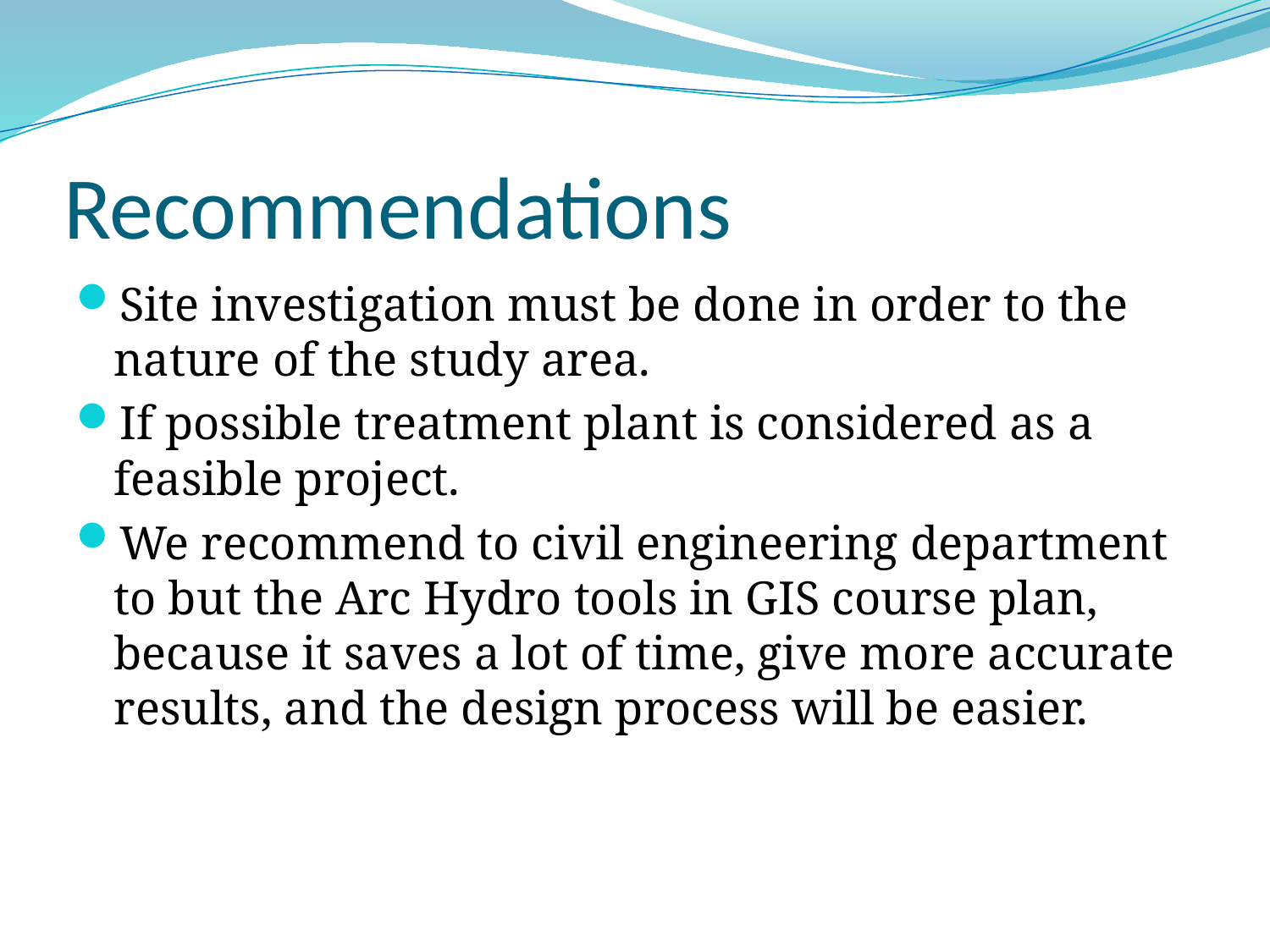

# Recommendations
Site investigation must be done in order to the nature of the study area.
If possible treatment plant is considered as a feasible project.
We recommend to civil engineering department to but the Arc Hydro tools in GIS course plan, because it saves a lot of time, give more accurate results, and the design process will be easier.